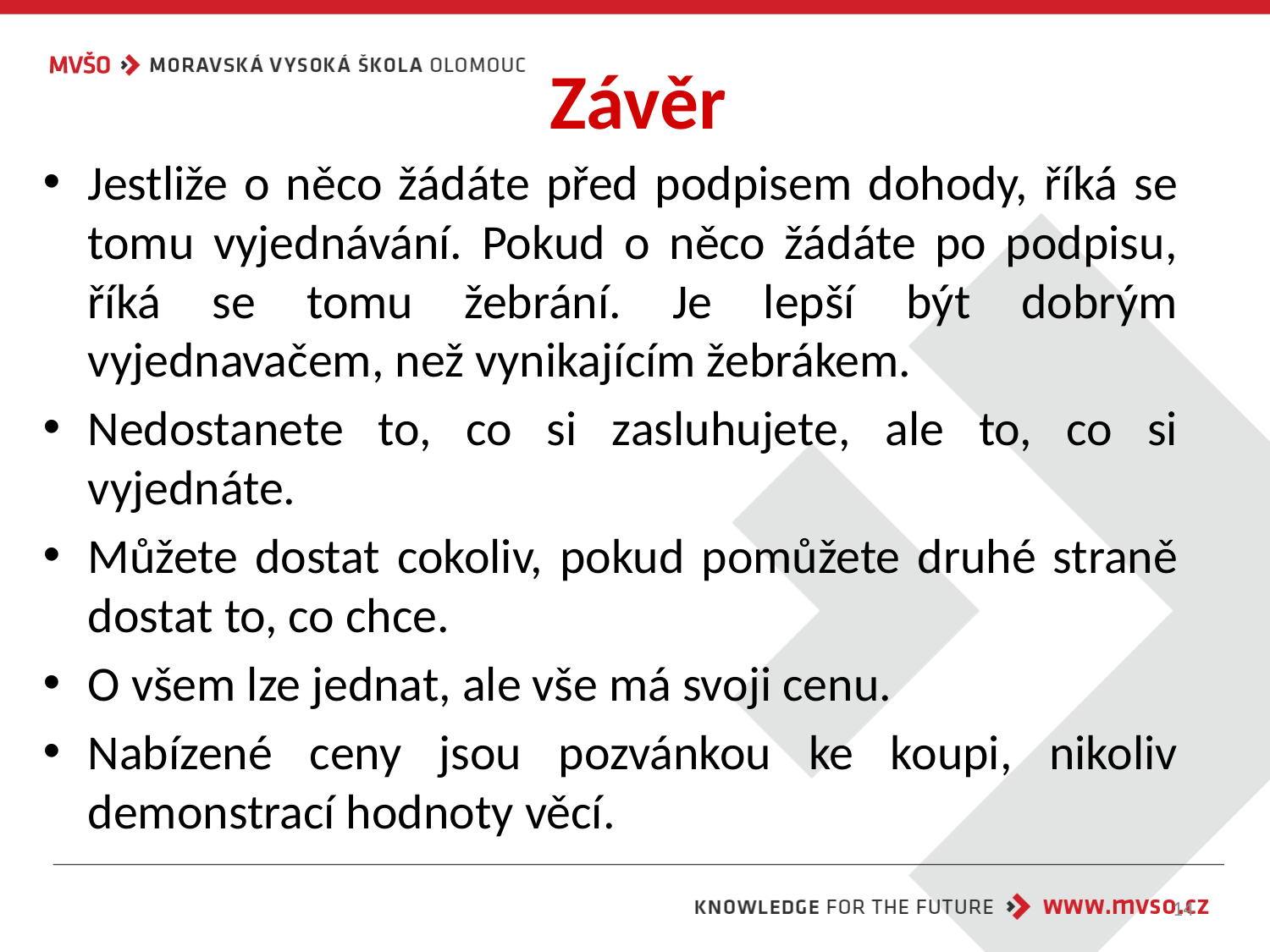

# Závěr
Jestliže o něco žádáte před podpisem dohody, říká se tomu vyjednávání. Pokud o něco žádáte po podpisu, říká se tomu žebrání. Je lepší být dobrým vyjednavačem, než vynikajícím žebrákem.
Nedostanete to, co si zasluhujete, ale to, co si vyjednáte.
Můžete dostat cokoliv, pokud pomůžete druhé straně dostat to, co chce.
O všem lze jednat, ale vše má svoji cenu.
Nabízené ceny jsou pozvánkou ke koupi, nikoliv demonstrací hodnoty věcí.
14